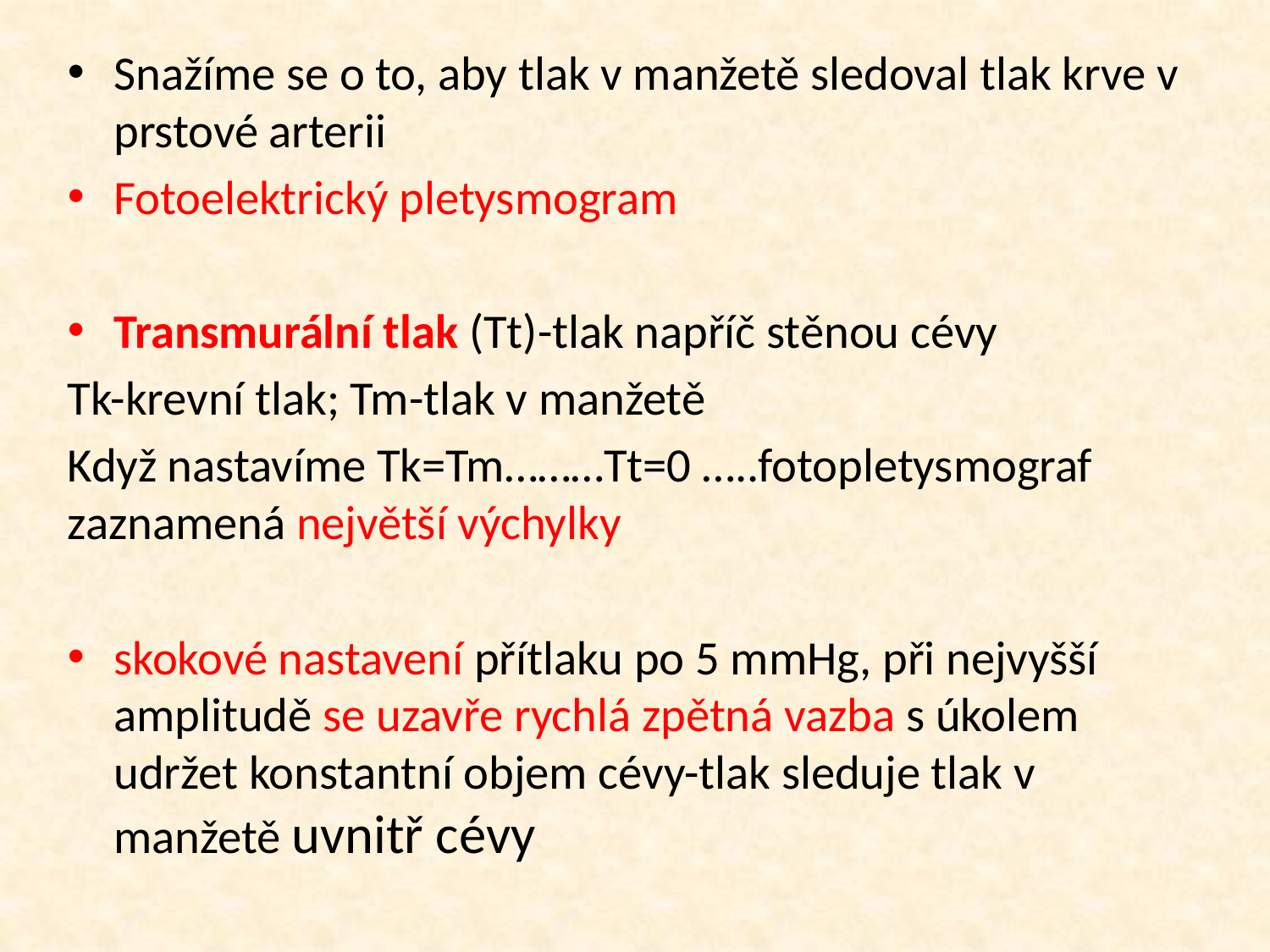

Snažíme se o to, aby tlak v manžetě sledoval tlak krve v prstové arterii
Fotoelektrický pletysmogram

Transmurální tlak (Tt)-tlak napříč stěnou cévy
Tk-krevní tlak; Tm-tlak v manžetě
Když nastavíme Tk=Tm………Tt=0 …..fotopletysmograf zaznamená největší výchylky

skokové nastavení přítlaku po 5 mmHg, při nejvyšší amplitudě se uzavře rychlá zpětná vazba s úkolem udržet konstantní objem cévy-tlak sleduje tlak v manžetě uvnitř cévy